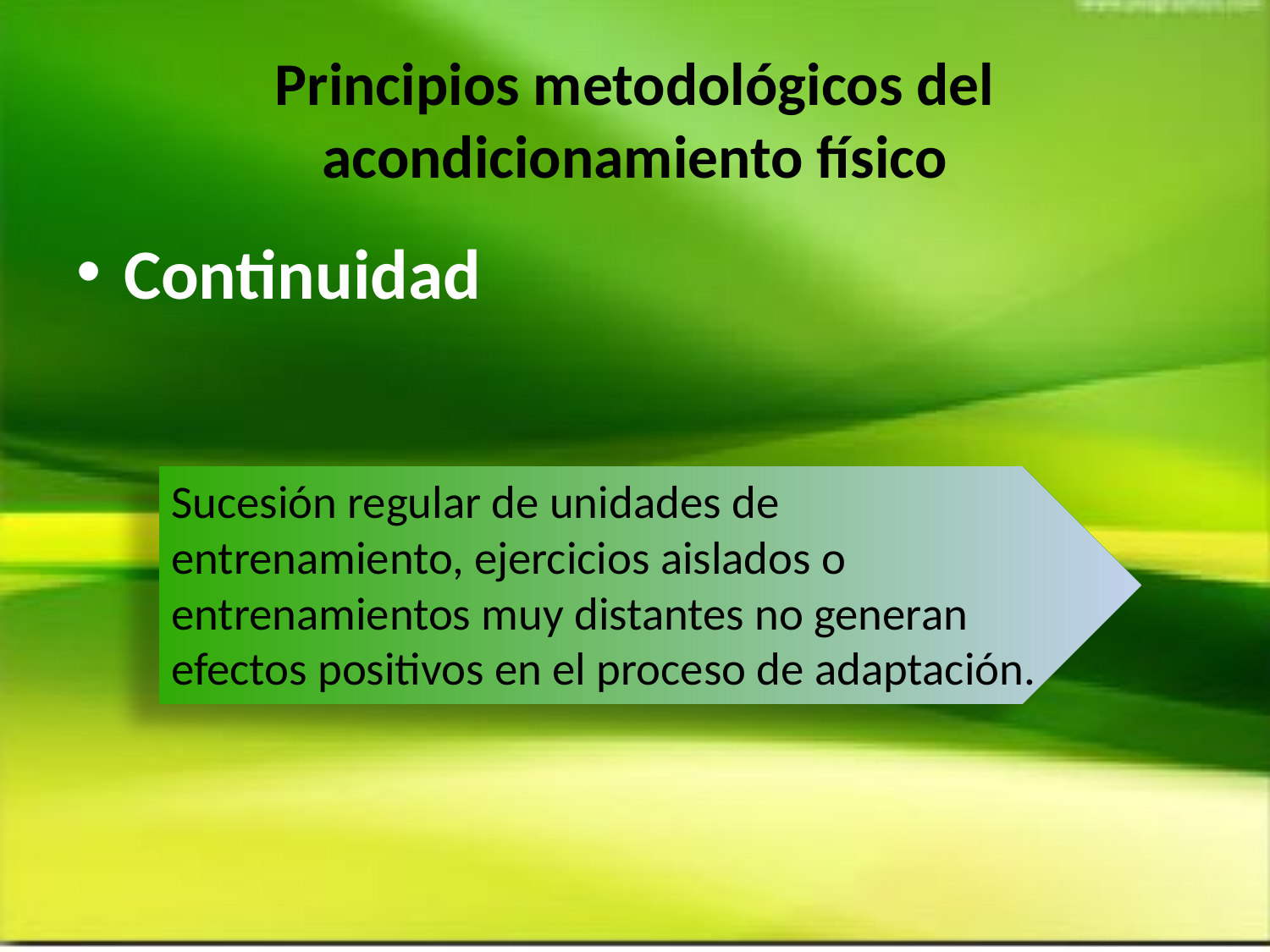

# Principios metodológicos del acondicionamiento físico
Continuidad

Sucesión regular de unidades de entrenamiento, ejercicios aislados o entrenamientos muy distantes no generan efectos positivos en el proceso de adaptación.